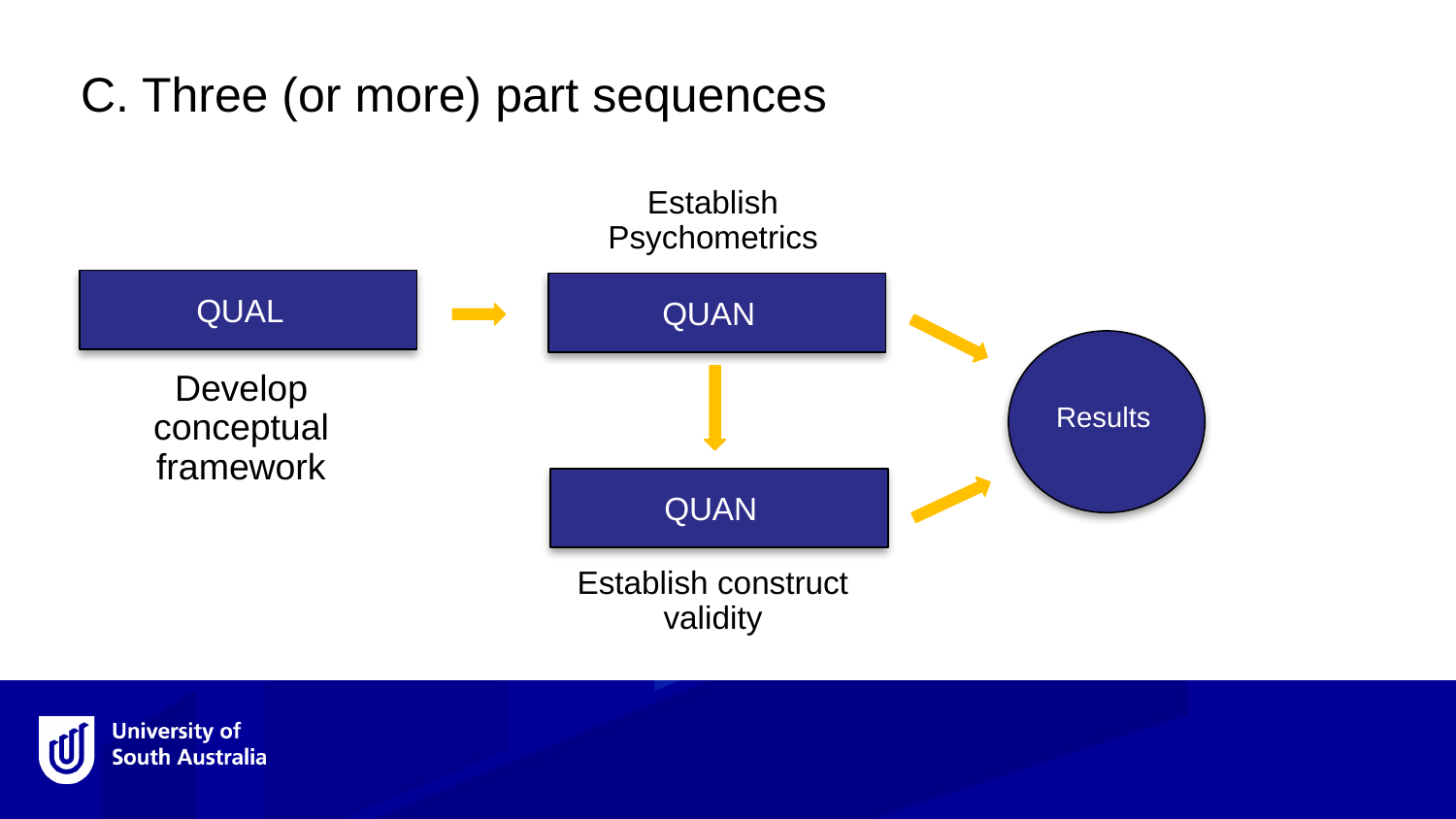

C. Three (or more) part sequences
Establish Psychometrics

QUAL
QUAN

Results

Develop conceptual framework

QUAN

Establish construct validity